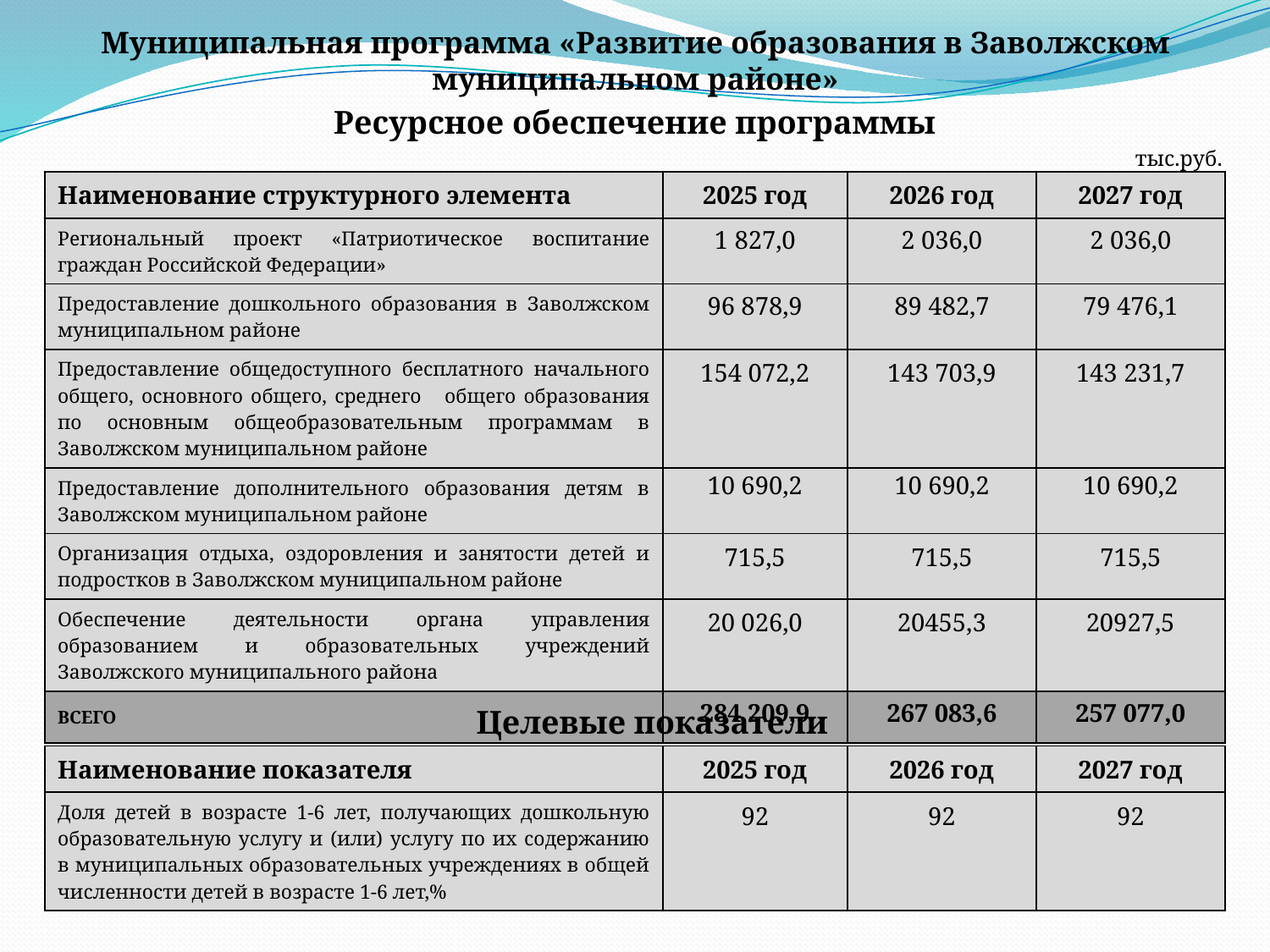

# Муниципальная программа «Развитие образования в Заволжском муниципальном районе»
Ресурсное обеспечение программы
тыс.руб.

| Наименование структурного элемента | 2025 год | 2026 год | 2027 год |
| --- | --- | --- | --- |
| Региональный проект «Патриотическое воспитание граждан Российской Федерации» | 1 827,0 | 2 036,0 | 2 036,0 |
| Предоставление дошкольного образования в Заволжском муниципальном районе | 96 878,9 | 89 482,7 | 79 476,1 |
| Предоставление общедоступного бесплатного начального общего, основного общего, среднего общего образования по основным общеобразовательным программам в Заволжском муниципальном районе | 154 072,2 | 143 703,9 | 143 231,7 |
| Предоставление дополнительного образования детям в Заволжском муниципальном районе | 10 690,2 | 10 690,2 | 10 690,2 |
| Организация отдыха, оздоровления и занятости детей и подростков в Заволжском муниципальном районе | 715,5 | 715,5 | 715,5 |
| Обеспечение деятельности органа управления образованием и образовательных учреждений Заволжского муниципального района | 20 026,0 | 20455,3 | 20927,5 |
| ВСЕГО | 284 209,9 | 267 083,6 | 257 077,0 |
Целевые показатели
| Наименование показателя | 2025 год | 2026 год | 2027 год |
| --- | --- | --- | --- |
| Доля детей в возрасте 1-6 лет, получающих дошкольную образовательную услугу и (или) услугу по их содержанию в муниципальных образовательных учреждениях в общей численности детей в возрасте 1-6 лет,% | 92 | 92 | 92 |